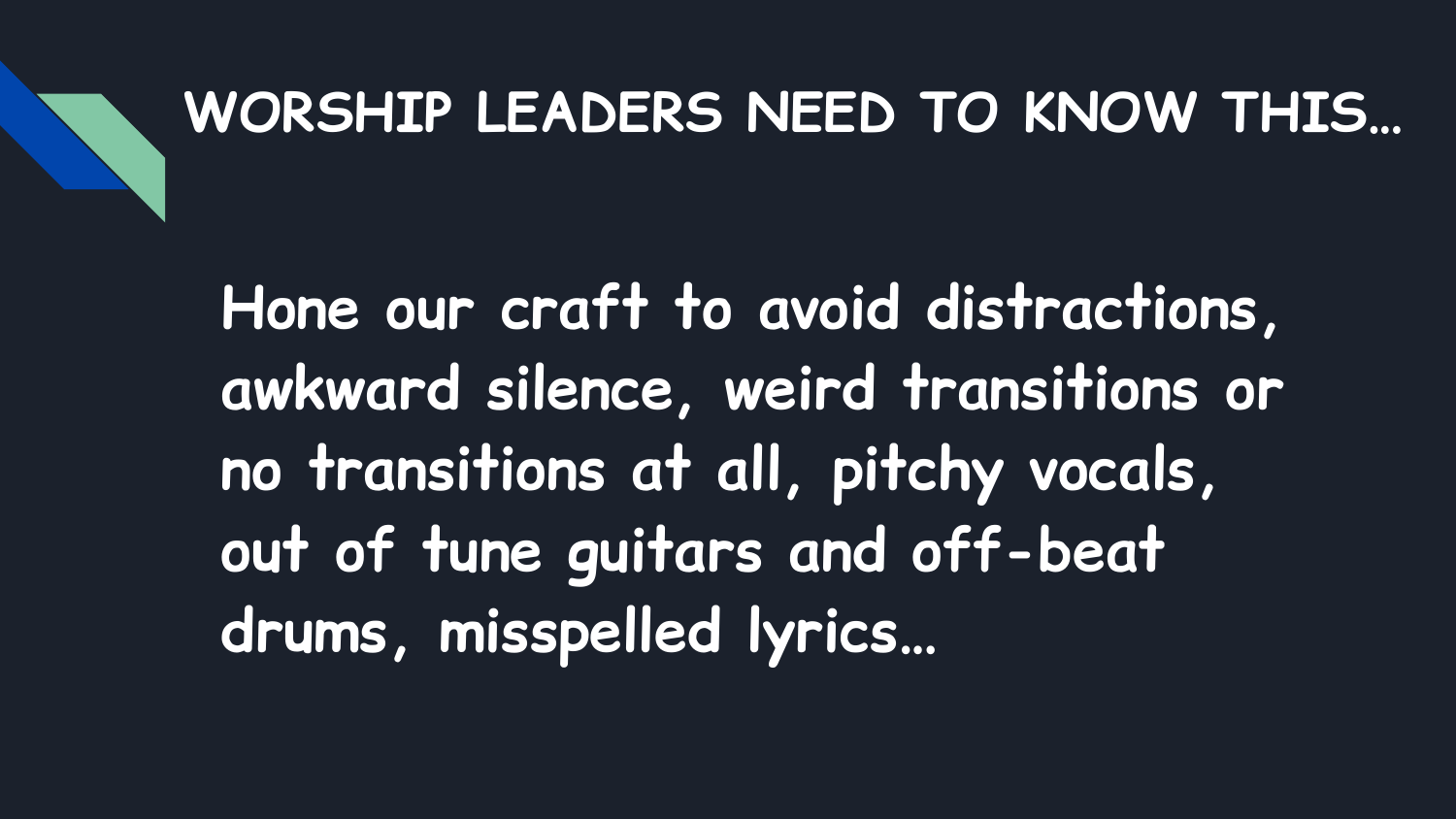

# WORSHIP LEADERS NEED TO KNOW THIS…
Hone our craft to avoid distractions, awkward silence, weird transitions or no transitions at all, pitchy vocals, out of tune guitars and off-beat drums, misspelled lyrics…